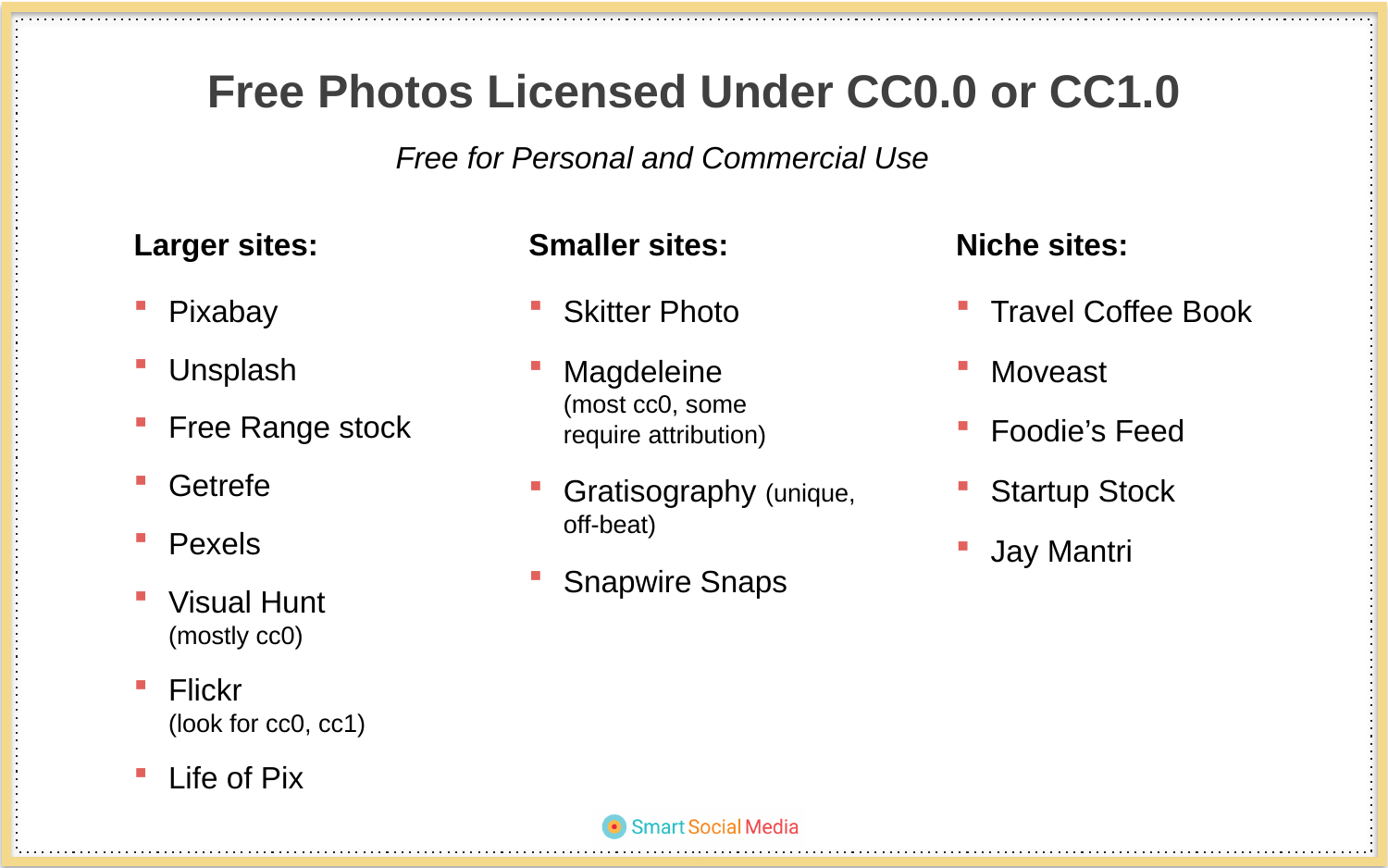

Free Photos Licensed Under CC0.0 or CC1.0
Free for Personal and Commercial Use
Larger sites:
Pixabay
Unsplash
Free Range stock
Getrefe
Pexels
Visual Hunt
(mostly cc0)
Flickr
(look for cc0, cc1)
Life of Pix
Smaller sites:
Skitter Photo
Magdeleine
(most cc0, some
require attribution)
Gratisography (unique, off-beat)
Snapwire Snaps

Niche sites:
Travel Coffee Book
Moveast
Foodie’s Feed
Startup Stock
Jay Mantri